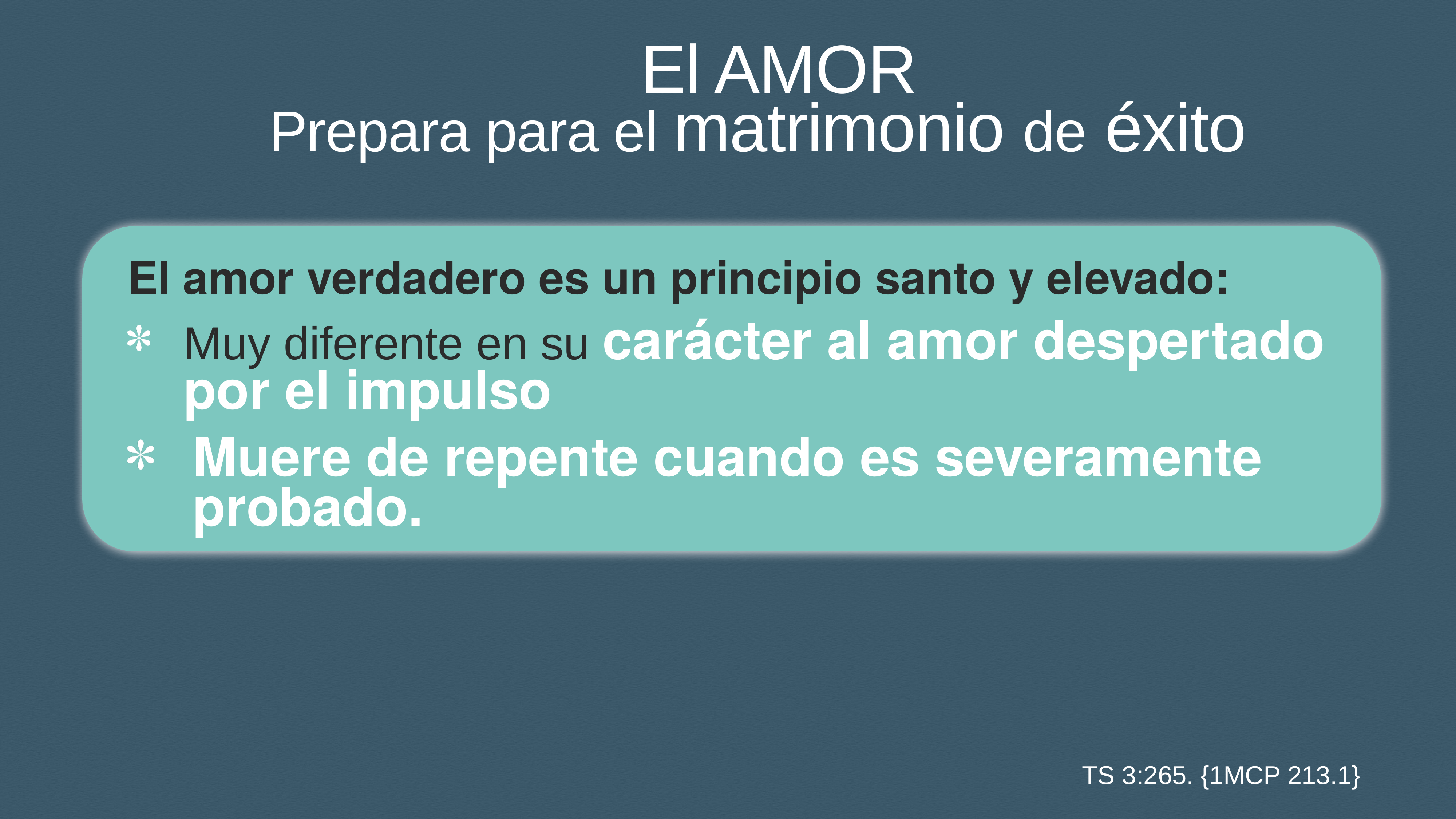

El AMOR
Prepara para el matrimonio de éxito

El amor verdadero es un principio santo y elevado:
Muy diferente en su carácter al amor despertado por el impulso
Muere de repente cuando es severamente probado.
TS 3:265. {1MCP 213.1}